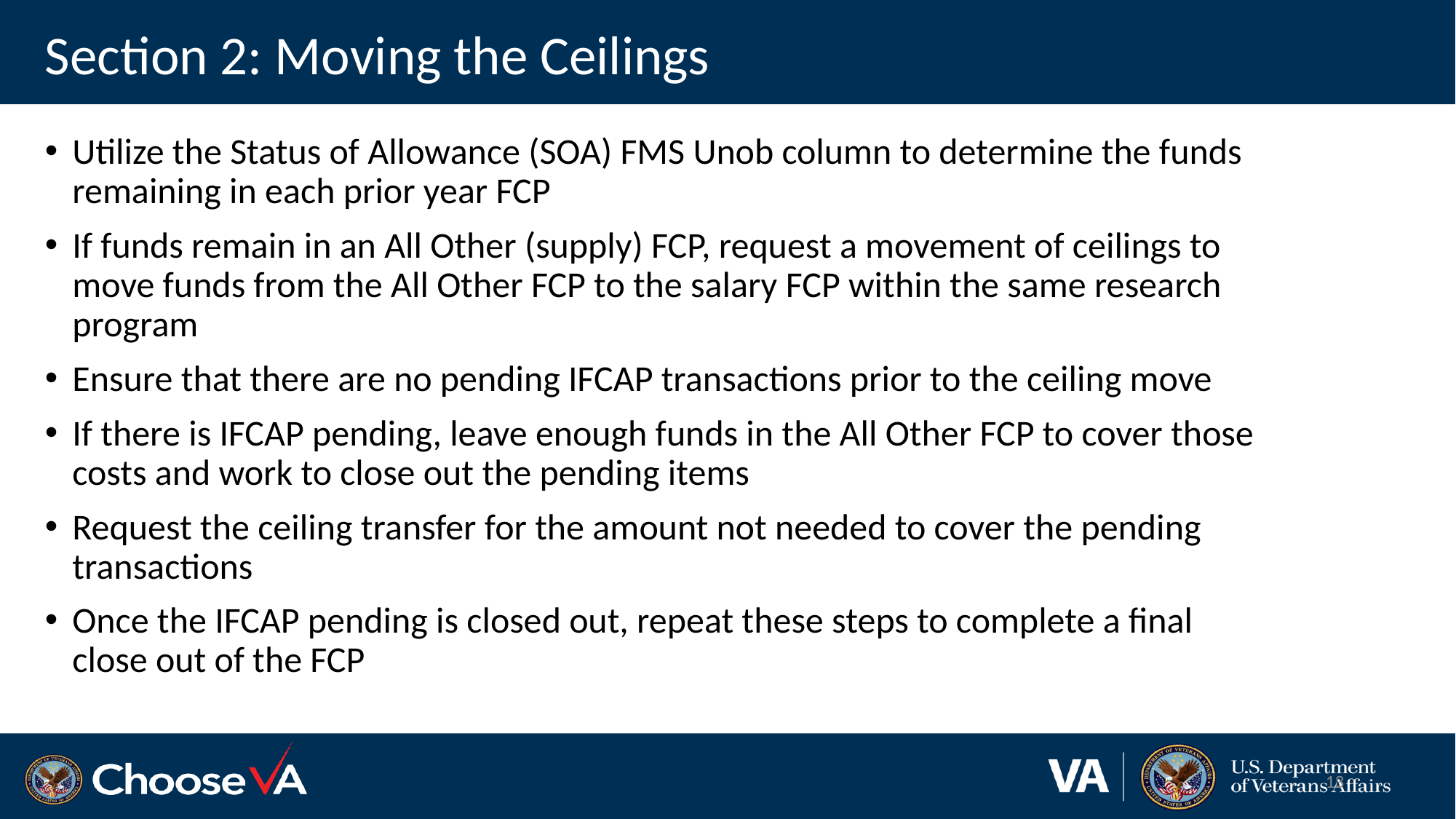

# Section 2: Moving the Ceilings
Utilize the Status of Allowance (SOA) FMS Unob column to determine the funds remaining in each prior year FCP
If funds remain in an All Other (supply) FCP, request a movement of ceilings to move funds from the All Other FCP to the salary FCP within the same research program
Ensure that there are no pending IFCAP transactions prior to the ceiling move
If there is IFCAP pending, leave enough funds in the All Other FCP to cover those costs and work to close out the pending items
Request the ceiling transfer for the amount not needed to cover the pending transactions
Once the IFCAP pending is closed out, repeat these steps to complete a final close out of the FCP

13